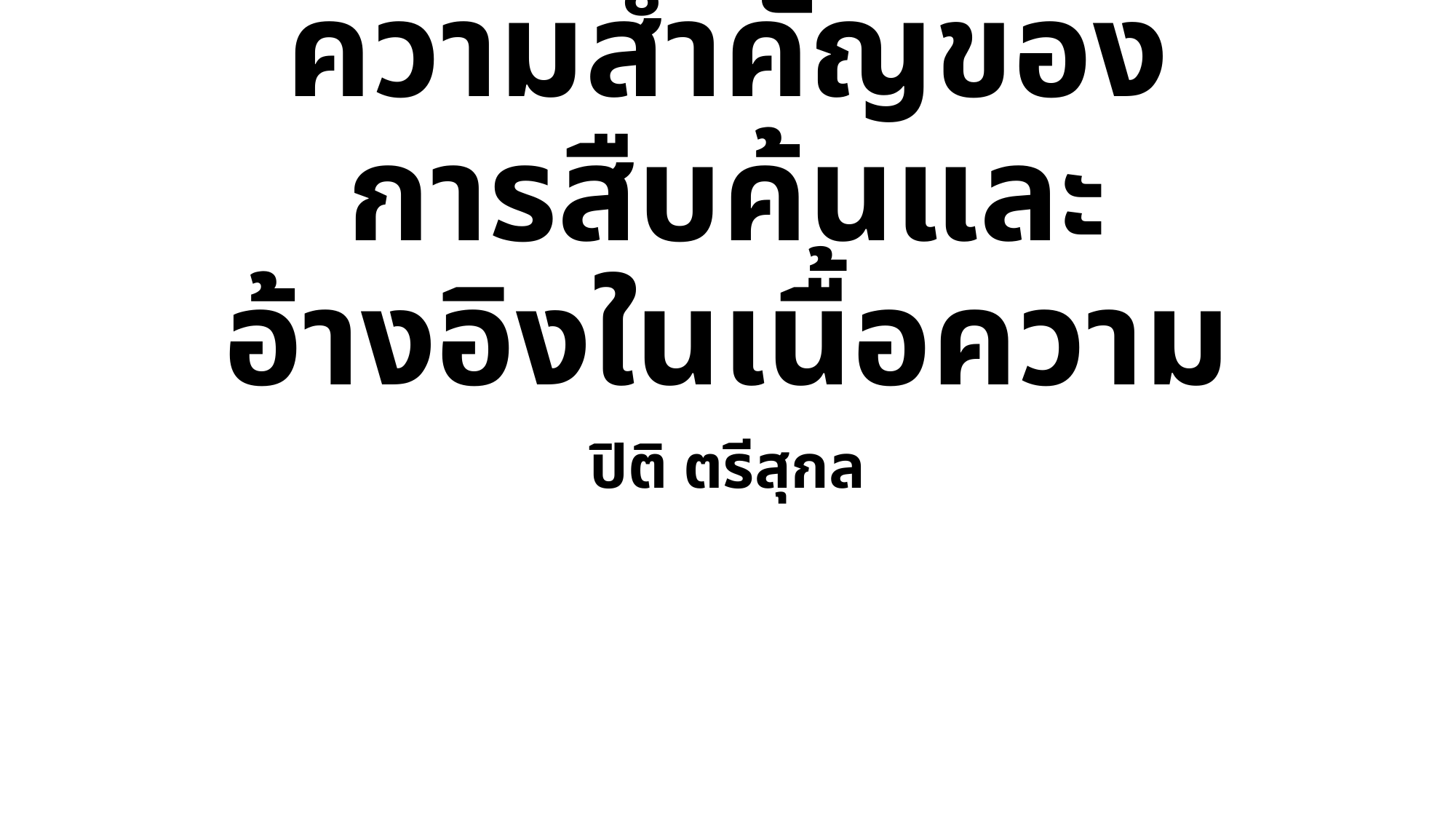

# ความสำคัญของการสืบค้นและอ้างอิงในเนื้อความ
ปิติ ตรีสุกล